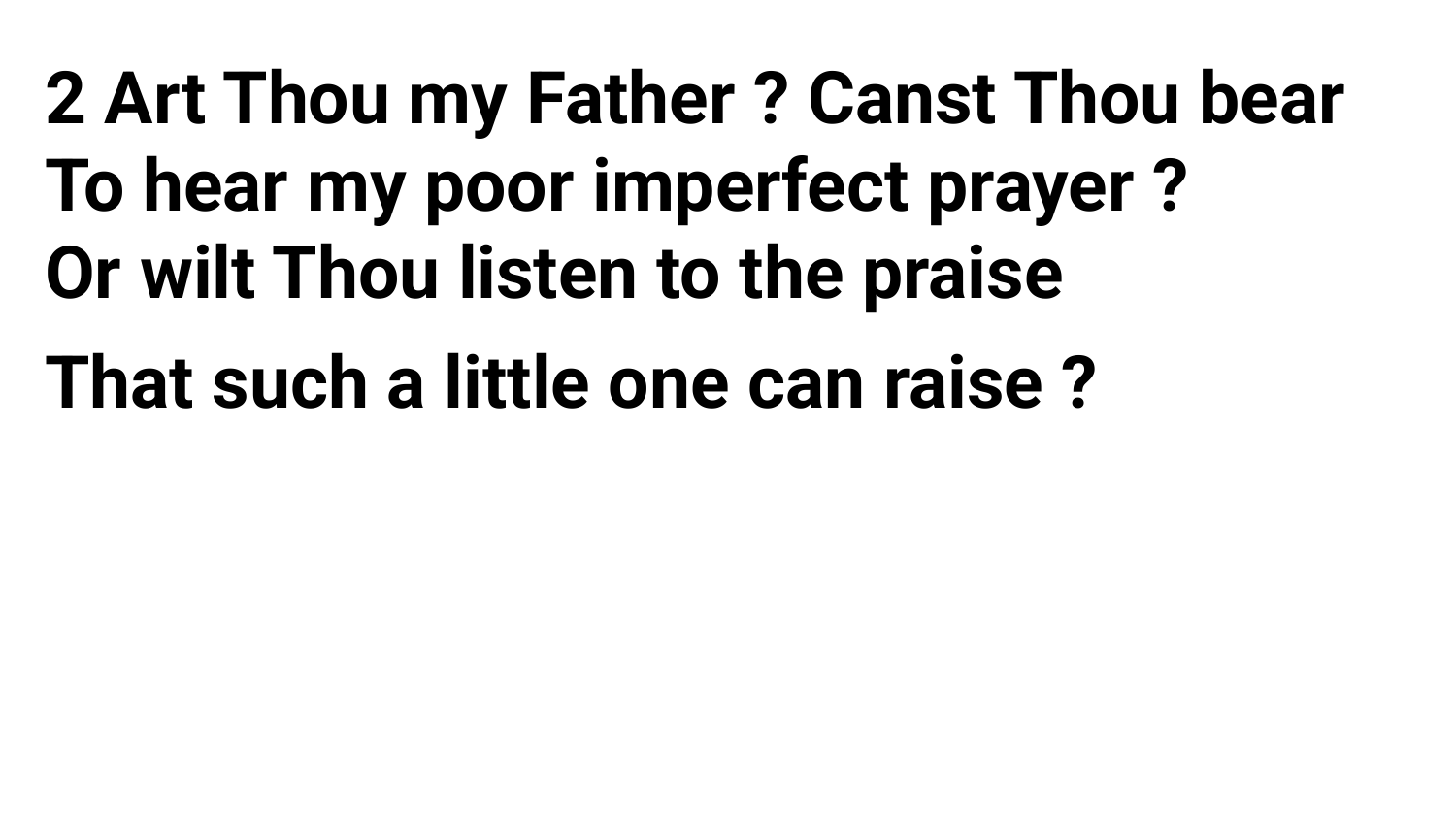

2 Art Thou my Father ? Canst Thou bear
To hear my poor imperfect prayer ?
Or wilt Thou listen to the praise
That such a little one can raise ?